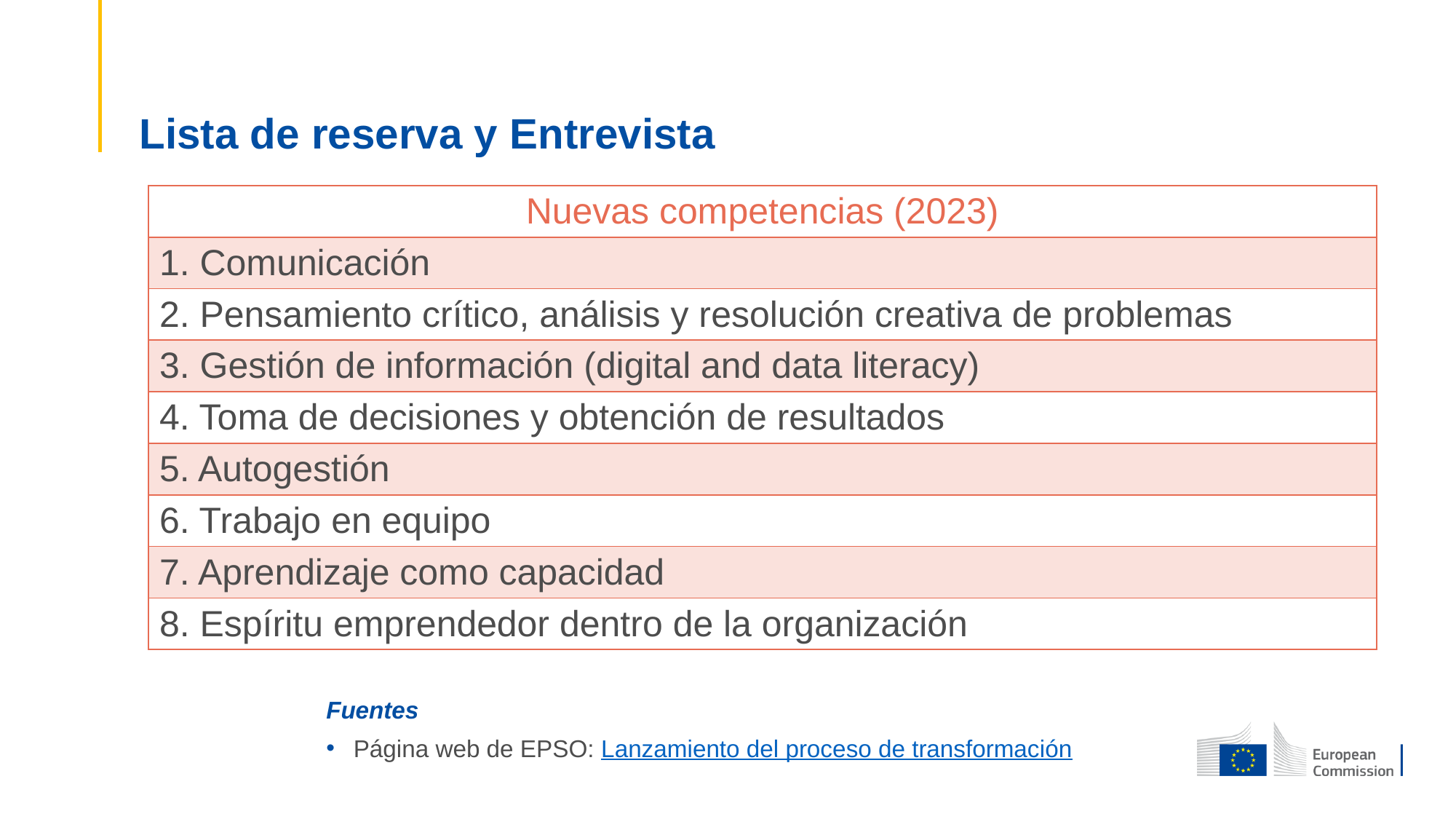

# Lista de reserva y Entrevista
| Nuevas competencias (2023) |
| --- |
| 1. Comunicación |
| 2. Pensamiento crítico, análisis y resolución creativa de problemas |
| 3. Gestión de información (digital and data literacy) |
| 4. Toma de decisiones y obtención de resultados |
| 5. Autogestión |
| 6. Trabajo en equipo |
| 7. Aprendizaje como capacidad |
| 8. Espíritu emprendedor dentro de la organización |
Fuentes
Página web de EPSO: Lanzamiento del proceso de transformación